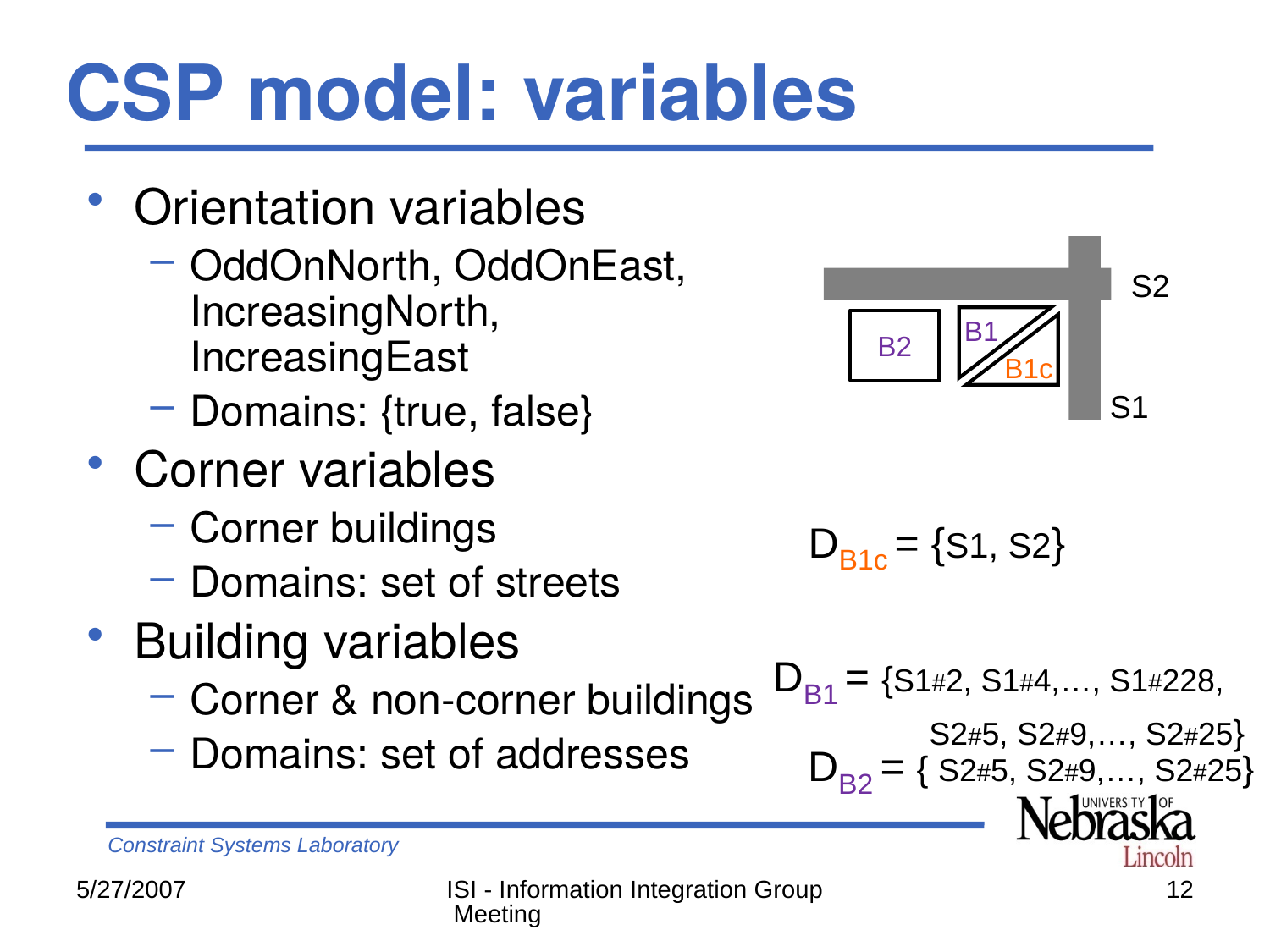

CSP model: variables
Orientation variables
OddOnNorth, OddOnEast, IncreasingNorth, IncreasingEast
Domains: {true, false}
Corner variables
Corner buildings
Domains: set of streets
Building variables
Corner & non-corner buildings
Domains: set of addresses

S2

B1

B2

B1c
S1
DB1c = {S1, S2}
DB1 = {S1#2, S1#4,…, S1#228,
      S2#5, S2#9,…, S2#25}
DB2 = { S2#5, S2#9,…, S2#25}
5/27/2007
ISI - Information Integration Group Meeting
12